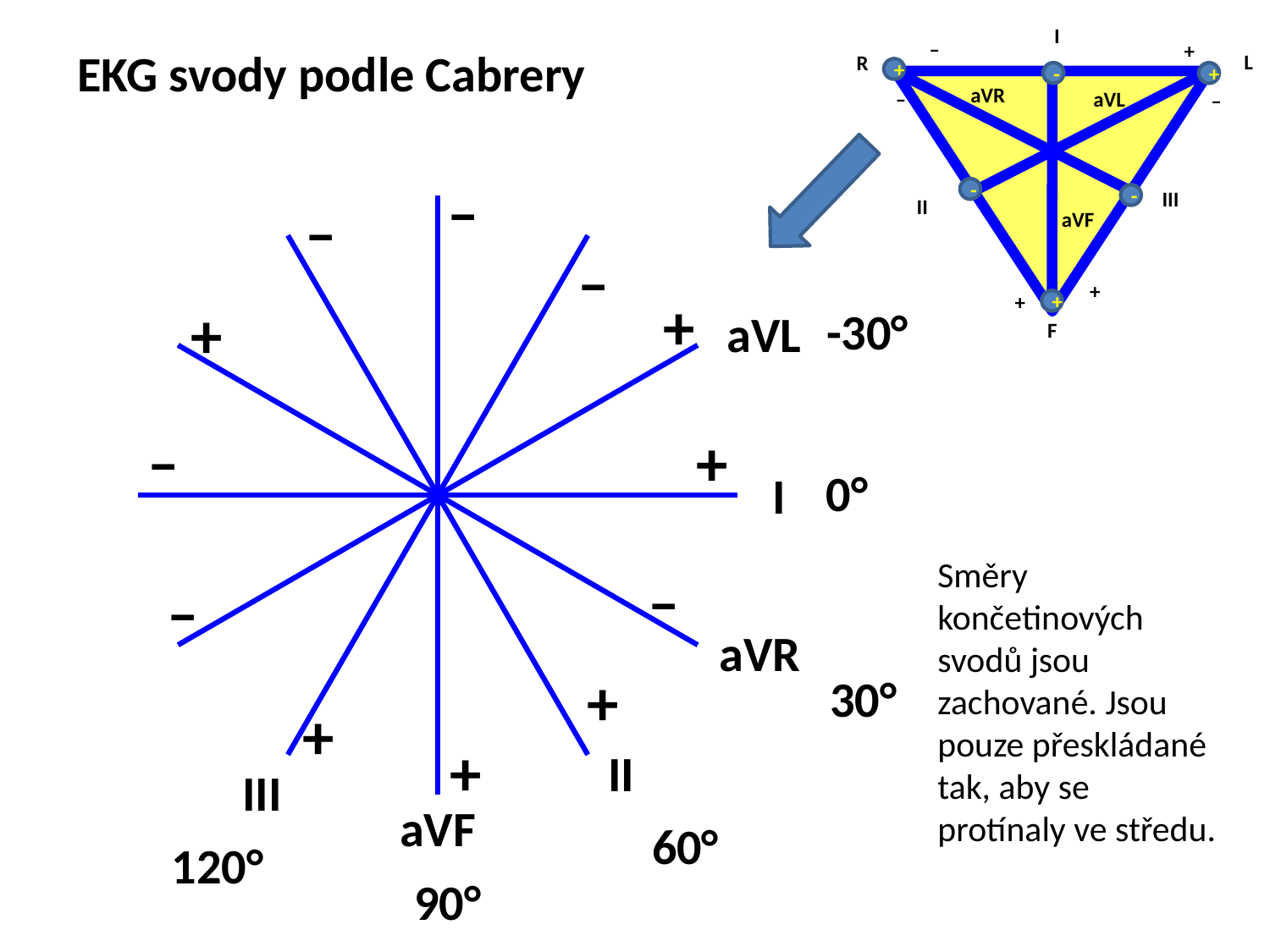

I
–
+
L
R
+

-

+

aVR
aVL
–
–
-

-

III
II
aVF
+
+

+
F
EKG svody podle Cabrery
–

–
–
+
+
-30°
aVL
–
+
0°
I
Směry končetinových svodů jsou zachované. Jsou pouze přeskládané tak, aby se protínaly ve středu.
–
–
aVR
+
30°
+
+
II
III
aVF
60°
120°
90°